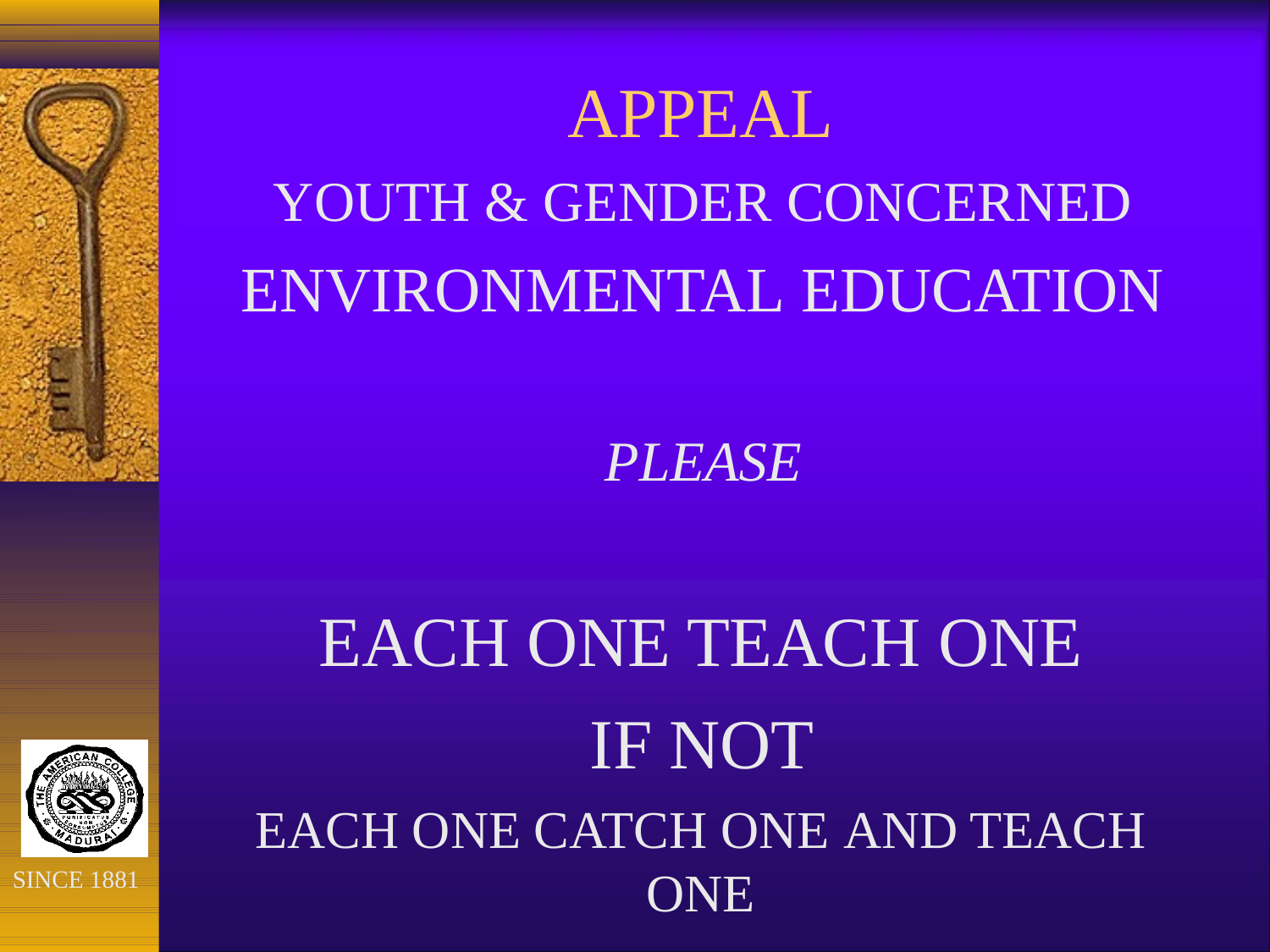

# APPEAL

YOUTH & GENDER CONCERNED
ENVIRONMENTAL EDUCATION

PLEASE

EACH ONE TEACH ONE
IF NOT
EACH ONE CATCH ONE AND TEACH ONE

SINCE 1881